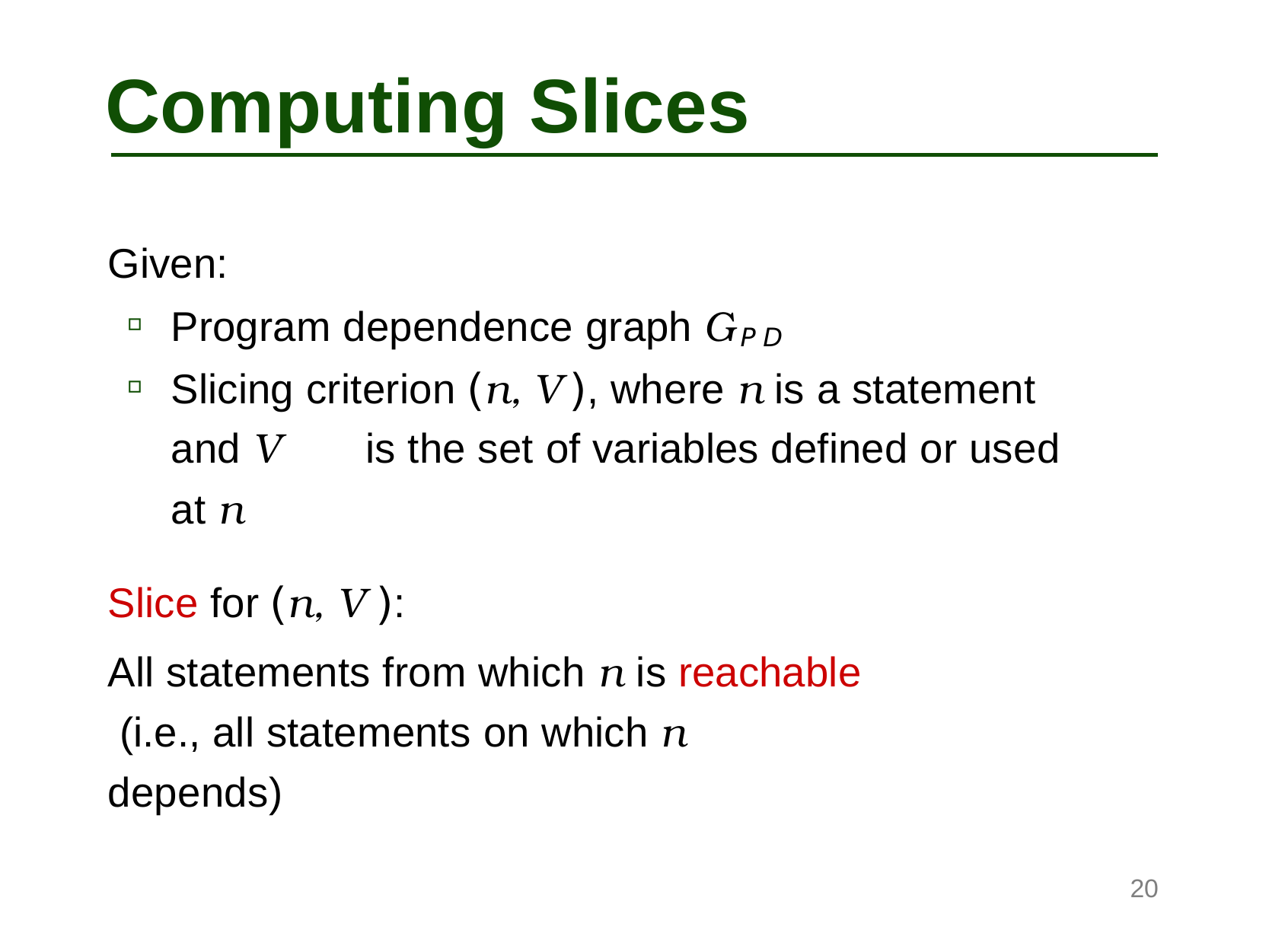

# Computing Slices
Given:
Program dependence graph GPD
Slicing criterion (n, V ), where n is a statement  and V	is the set of variables defined or used at n
Slice for (n, V ):
All statements from which n is reachable  (i.e., all statements on which n depends)
20